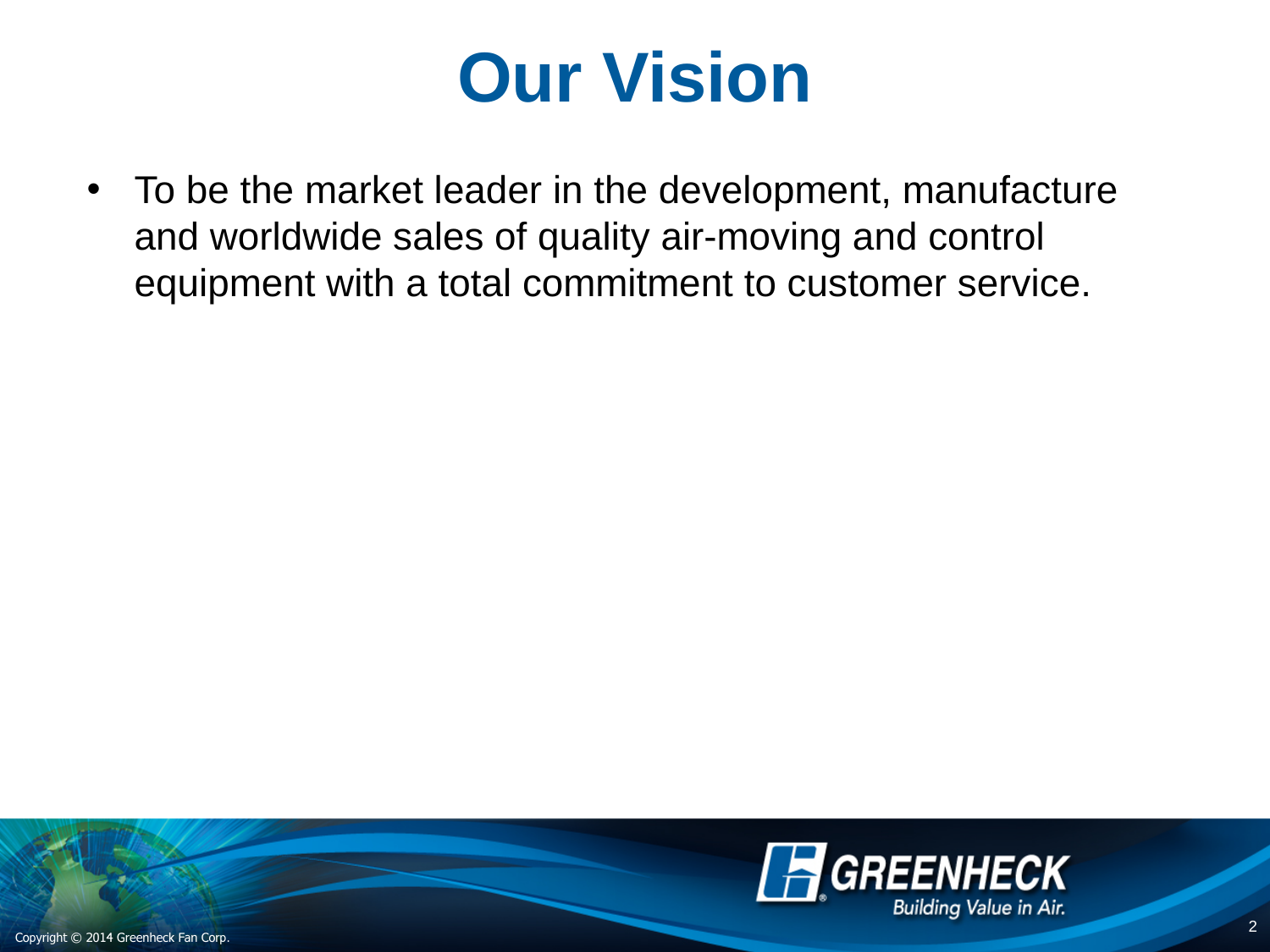

# Our Vision
To be the market leader in the development, manufacture and worldwide sales of quality air-moving and control equipment with a total commitment to customer service.

2